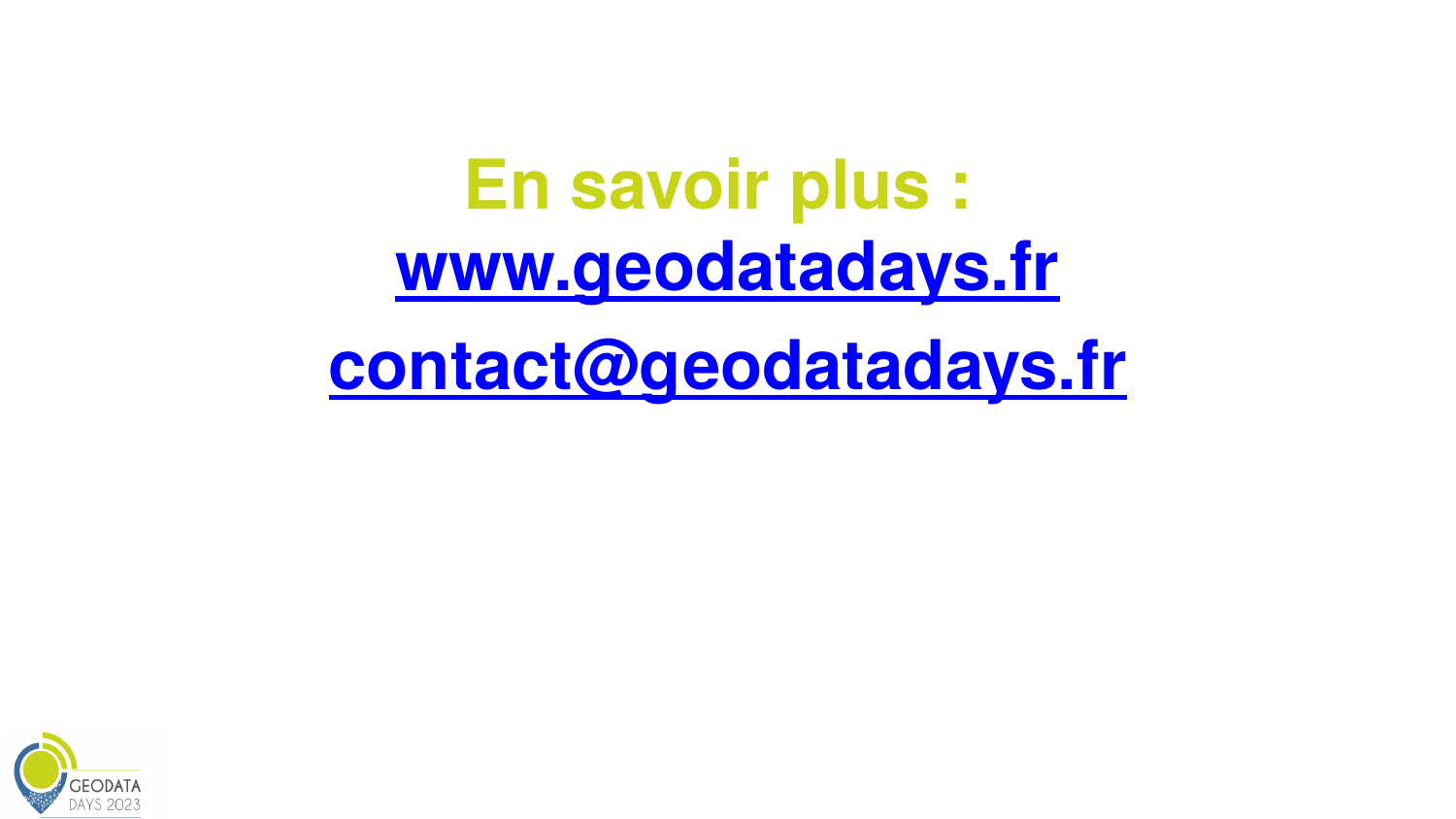

#
En savoir plus :
www.geodatadays.fr
contact@geodatadays.fr